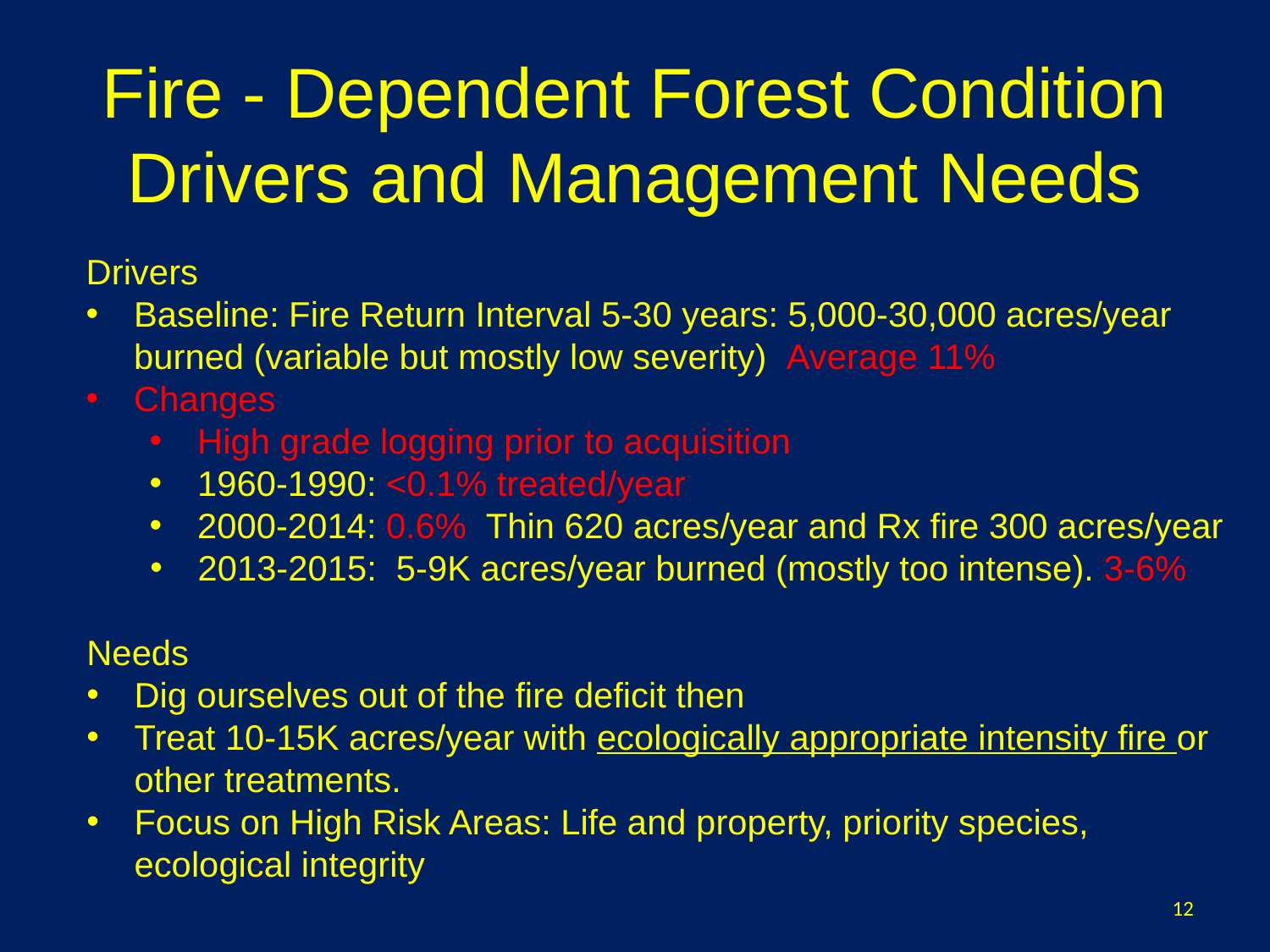

# Fire - Dependent Forest Condition Drivers and Management Needs
Drivers
Baseline: Fire Return Interval 5-30 years: 5,000-30,000 acres/year burned (variable but mostly low severity)  Average 11%
Changes
High grade logging prior to acquisition
1960-1990: <0.1% treated/year
2000-2014: 0.6%  Thin 620 acres/year and Rx fire 300 acres/year
2013-2015:  5-9K acres/year burned (mostly too intense). 3-6%

Needs
Dig ourselves out of the fire deficit then
Treat 10-15K acres/year with ecologically appropriate intensity fire or other treatments.
Focus on High Risk Areas: Life and property, priority species, ecological integrity

12